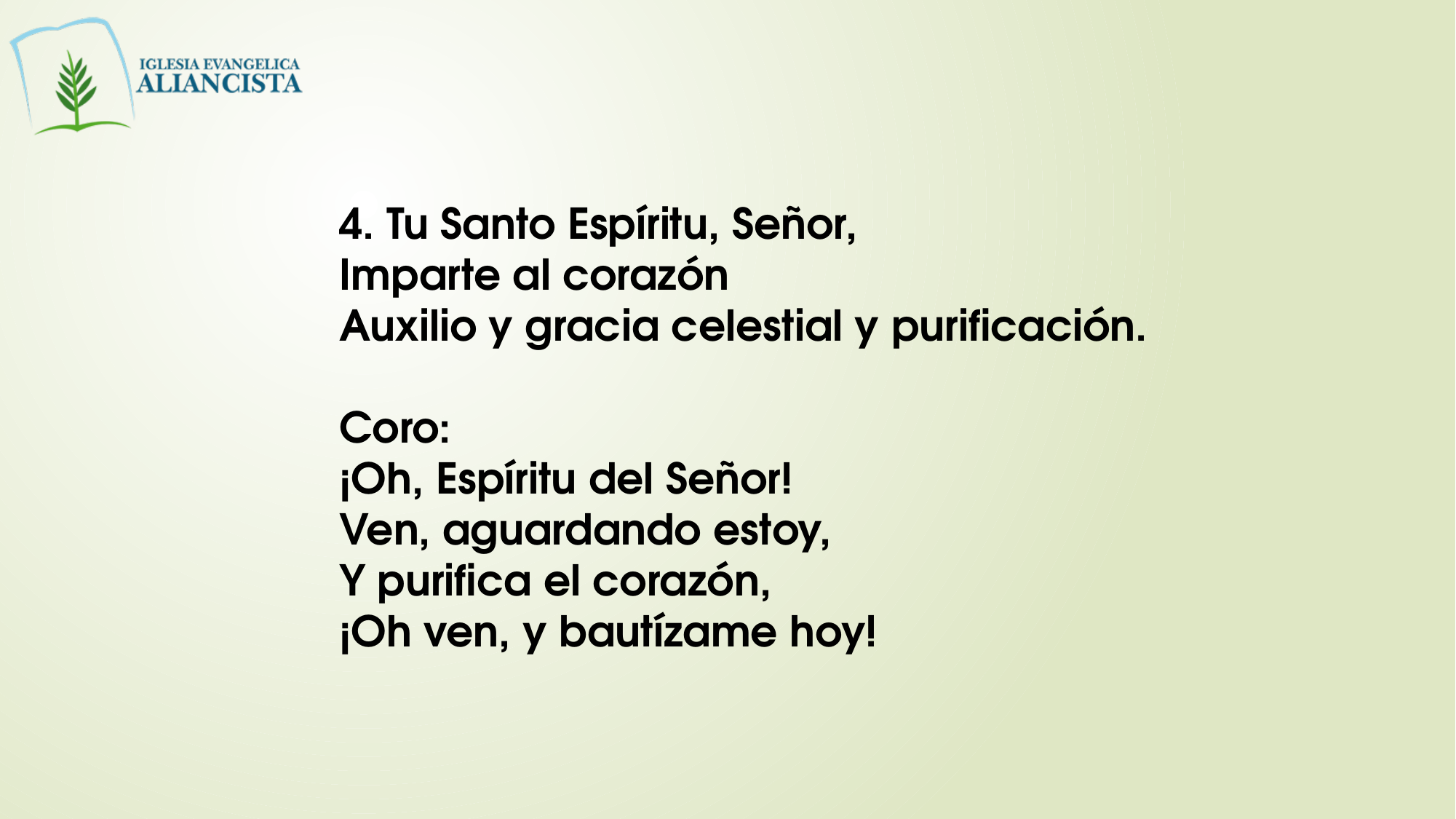

4. Tu Santo Espíritu, Señor,
Imparte al corazón
Auxilio y gracia celestial y purificación.

Coro:
¡Oh, Espíritu del Señor!
Ven, aguardando estoy,
Y purifica el corazón,
¡Oh ven, y bautízame hoy!